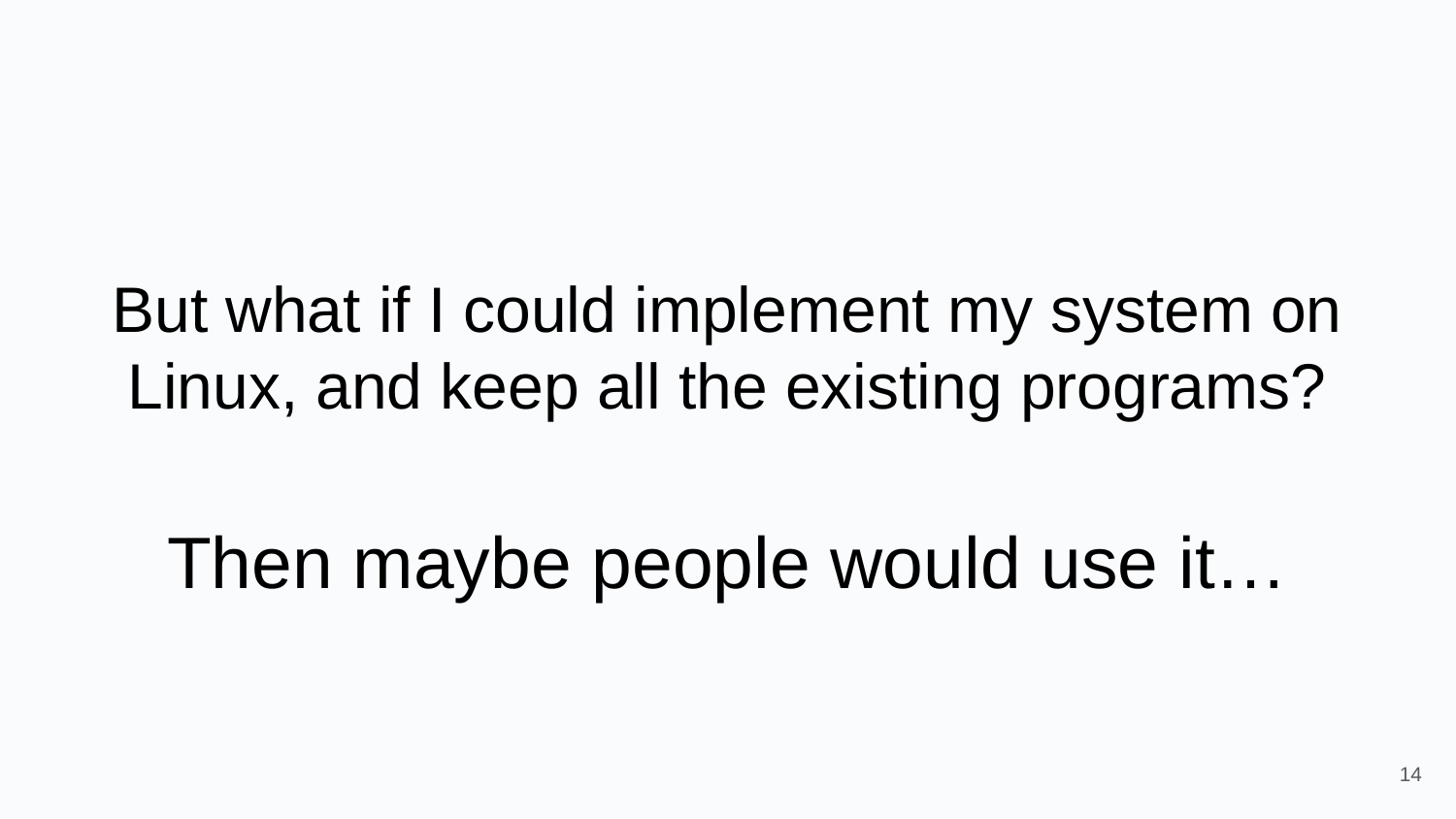

# But what if I could implement my system on Linux, and keep all the existing programs?
Then maybe people would use it…
14